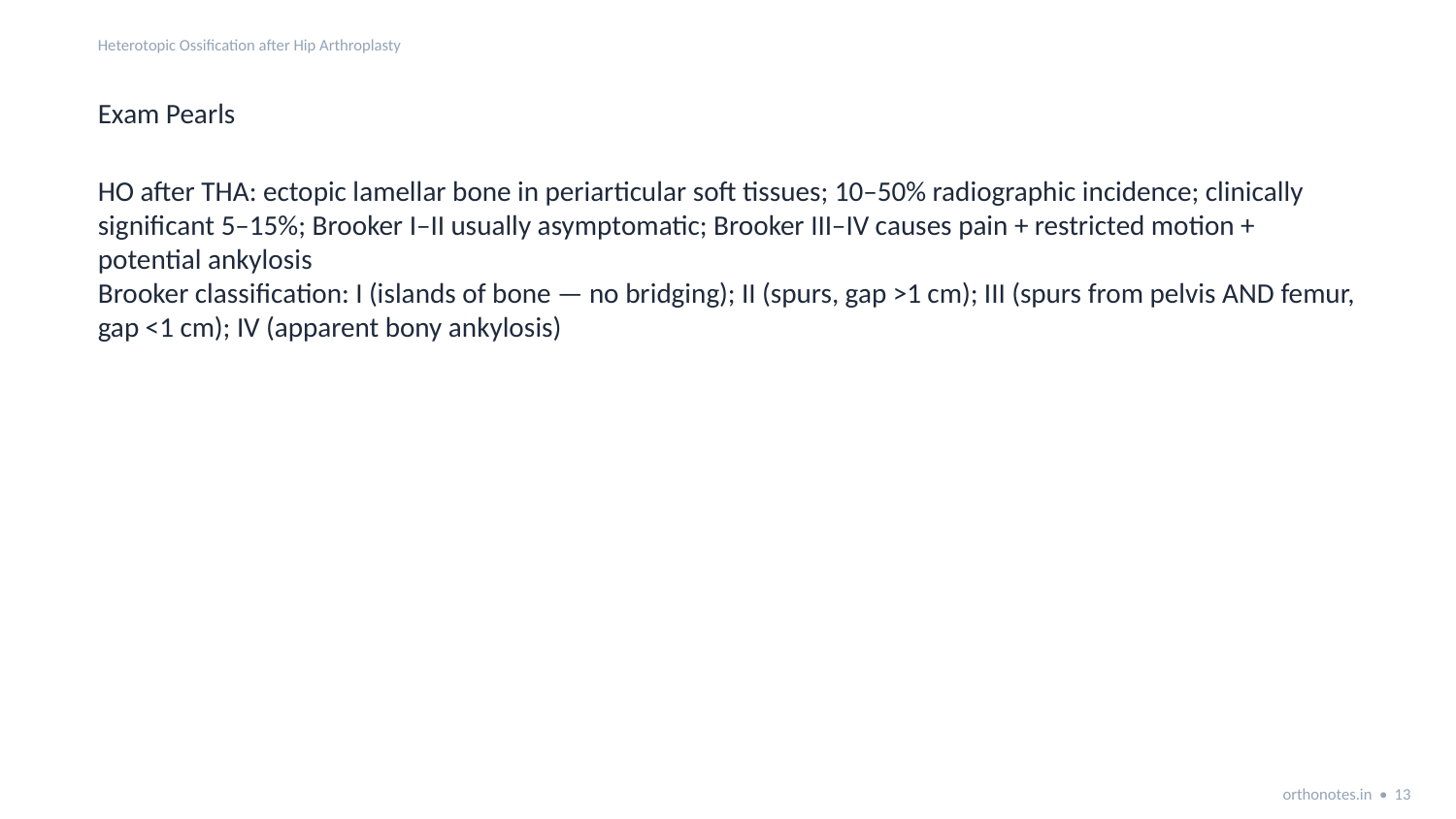

Heterotopic Ossification after Hip Arthroplasty
Exam Pearls
HO after THA: ectopic lamellar bone in periarticular soft tissues; 10–50% radiographic incidence; clinically significant 5–15%; Brooker I–II usually asymptomatic; Brooker III–IV causes pain + restricted motion + potential ankylosis
Brooker classification: I (islands of bone — no bridging); II (spurs, gap >1 cm); III (spurs from pelvis AND femur, gap <1 cm); IV (apparent bony ankylosis)
orthonotes.in  •  13